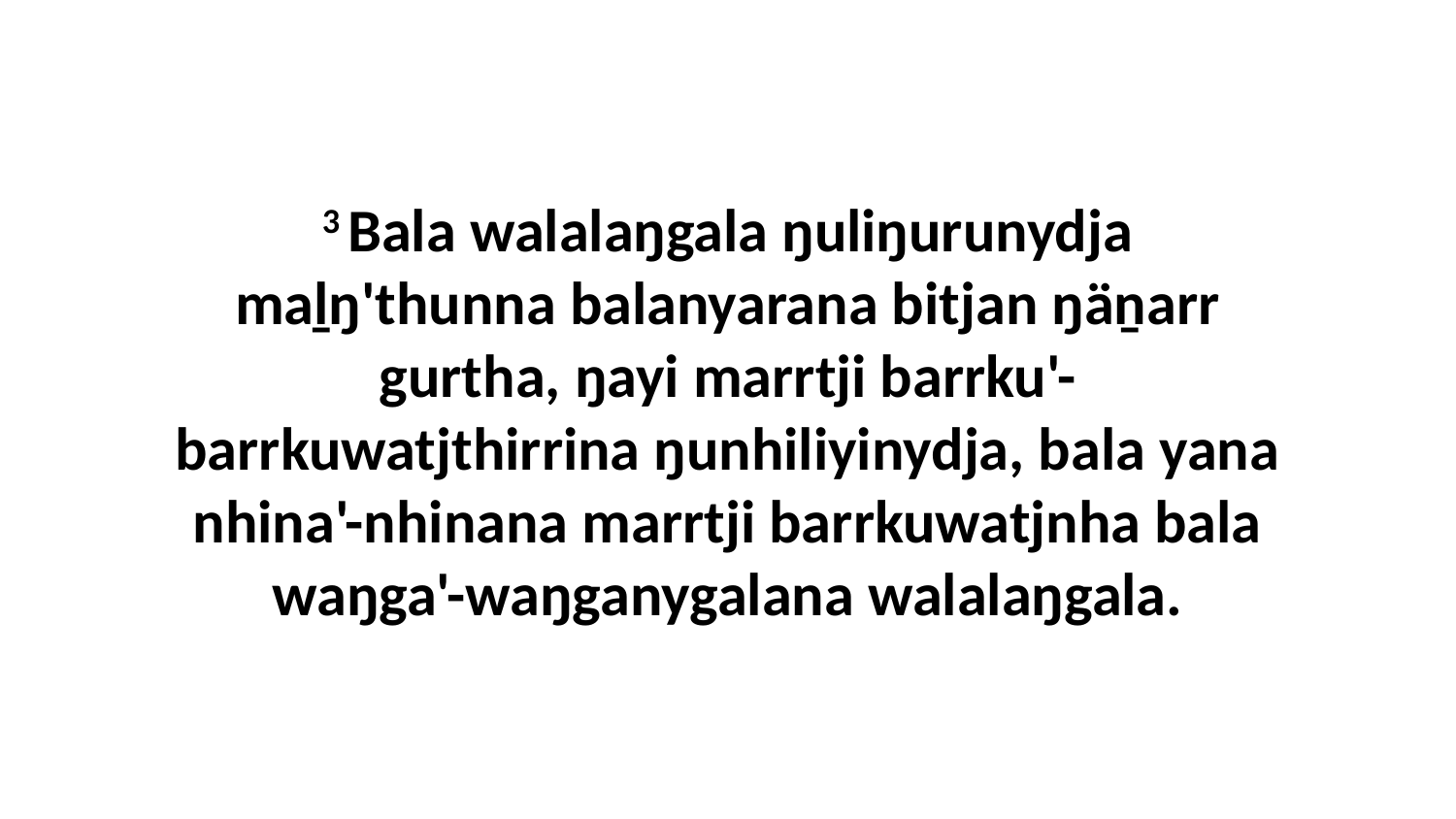

3 Bala walalaŋgala ŋuliŋurunydja maḻŋ'thunna balanyarana bitjan ŋäṉarr gurtha, ŋayi marrtji barrku'-barrkuwatjthirrina ŋunhiliyinydja, bala yana nhina'-nhinana marrtji barrkuwatjnha bala waŋga'-waŋganygalana walalaŋgala.